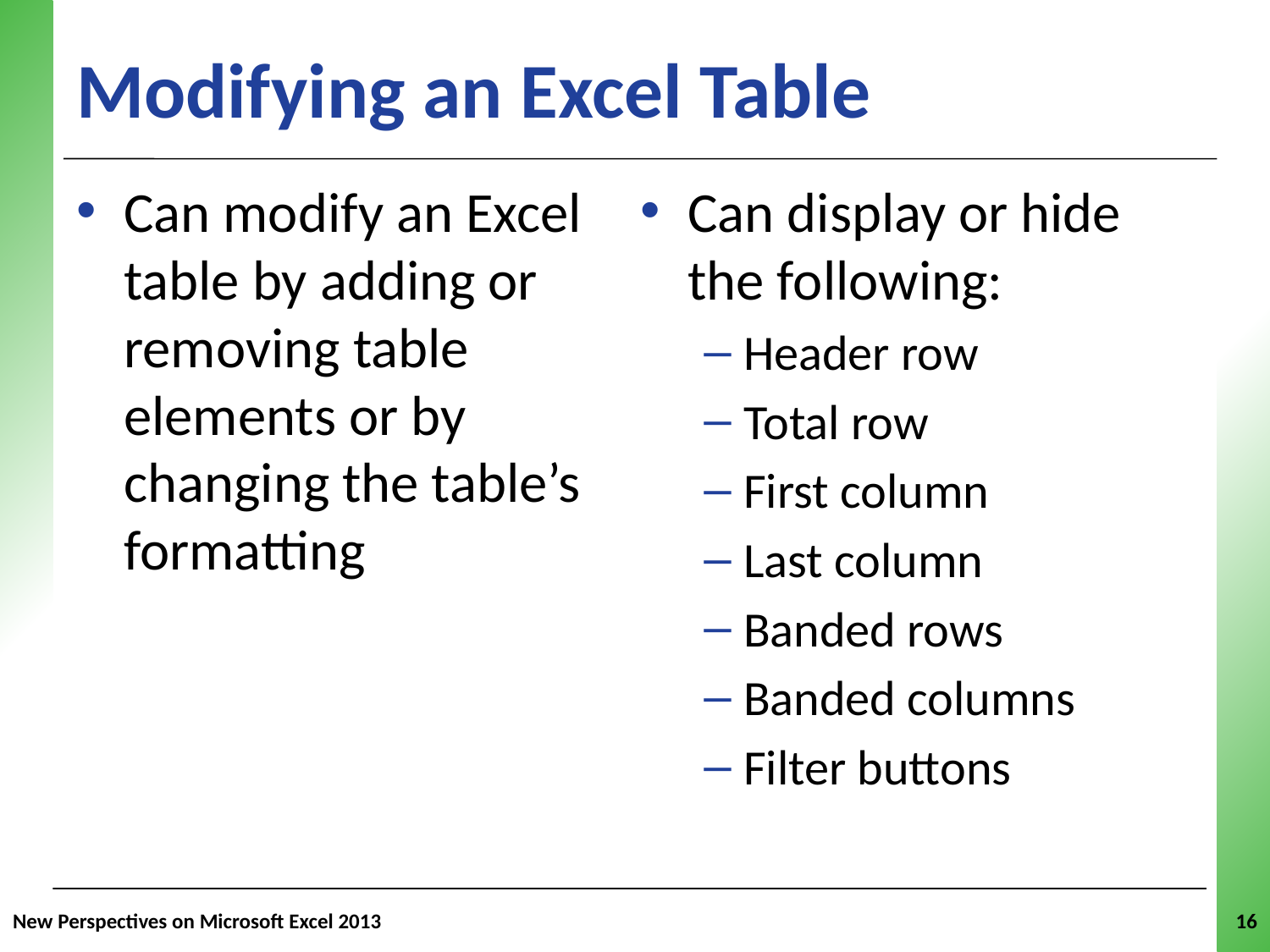

# Modifying an Excel Table
Can modify an Excel table by adding or removing table elements or by changing the table’s formatting

Can display or hide the following:
Header row
Total row
First column
Last column
Banded rows
Banded columns
Filter buttons
New Perspectives on Microsoft Excel 2013
16